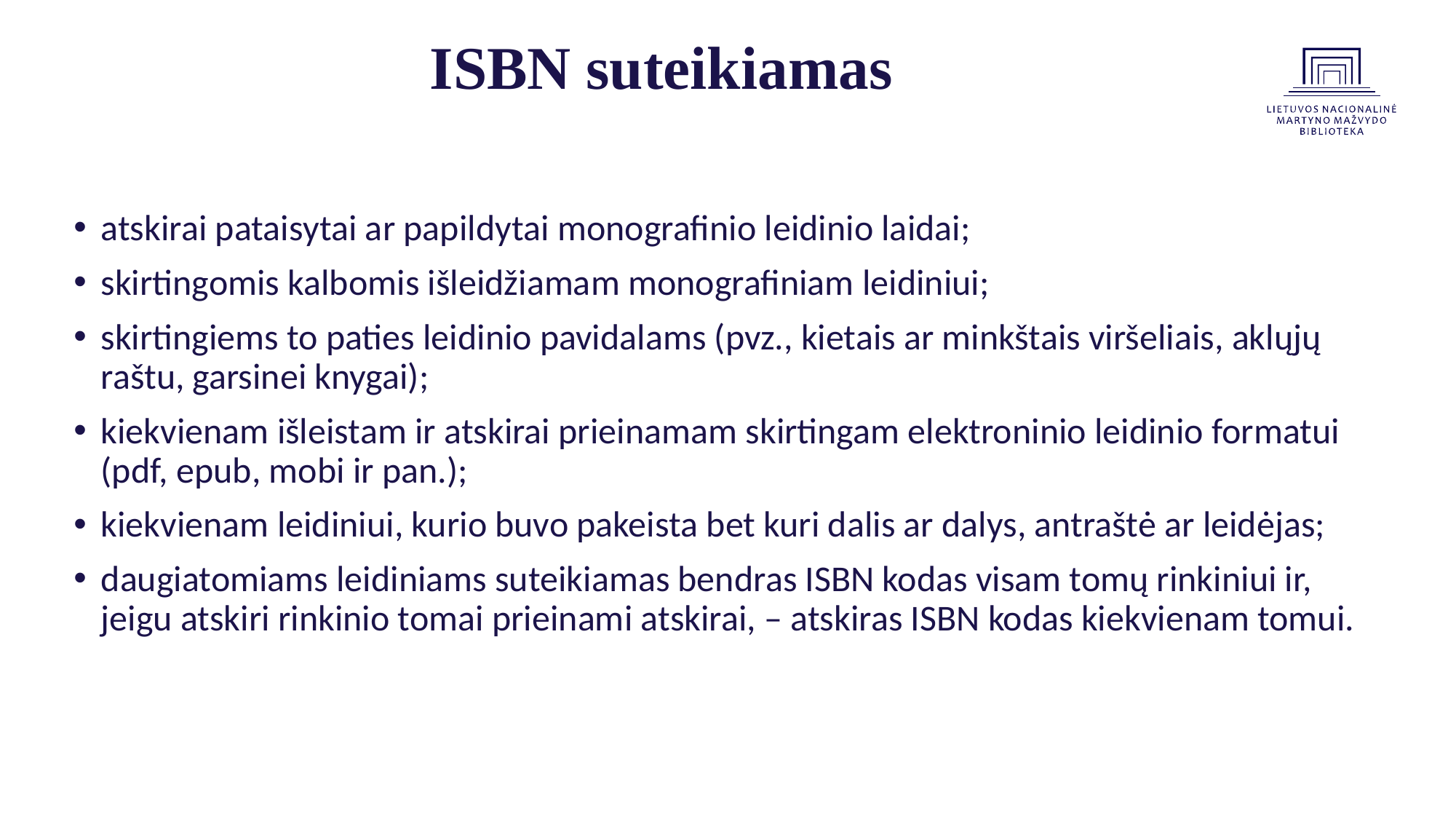

# ISBN suteikiamas
atskirai pataisytai ar papildytai monografinio leidinio laidai;
skirtingomis kalbomis išleidžiamam monografiniam leidiniui;
skirtingiems to paties leidinio pavidalams (pvz., kietais ar minkštais viršeliais, aklųjų raštu, garsinei knygai);
kiekvienam išleistam ir atskirai prieinamam skirtingam elektroninio leidinio formatui (pdf, epub, mobi ir pan.);
kiekvienam leidiniui, kurio buvo pakeista bet kuri dalis ar dalys, antraštė ar leidėjas;
daugiatomiams leidiniams suteikiamas bendras ISBN kodas visam tomų rinkiniui ir, jeigu atskiri rinkinio tomai prieinami atskirai, – atskiras ISBN kodas kiekvienam tomui.